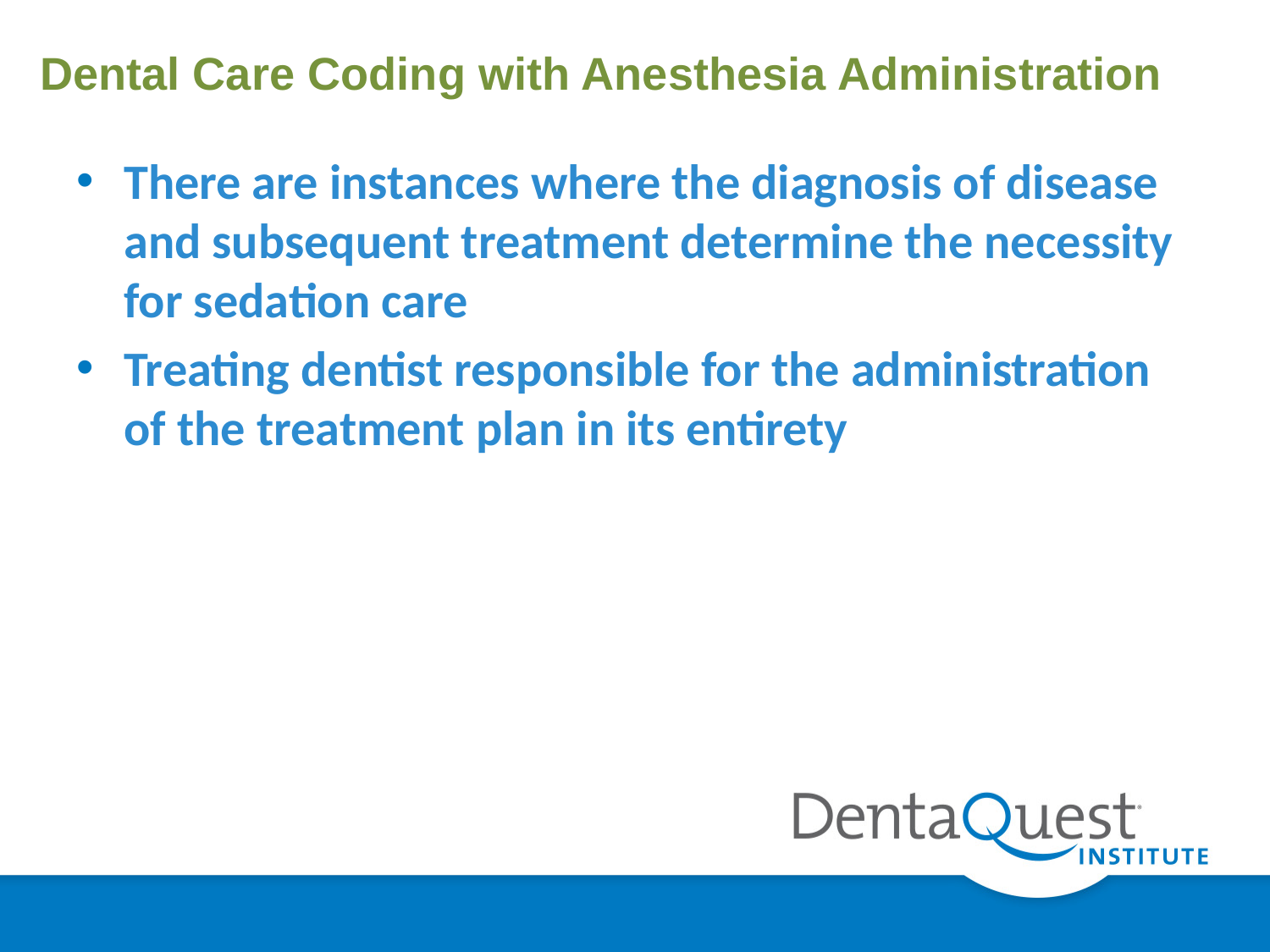

# Dental Care Coding with Anesthesia Administration
There are instances where the diagnosis of disease and subsequent treatment determine the necessity for sedation care
Treating dentist responsible for the administration of the treatment plan in its entirety